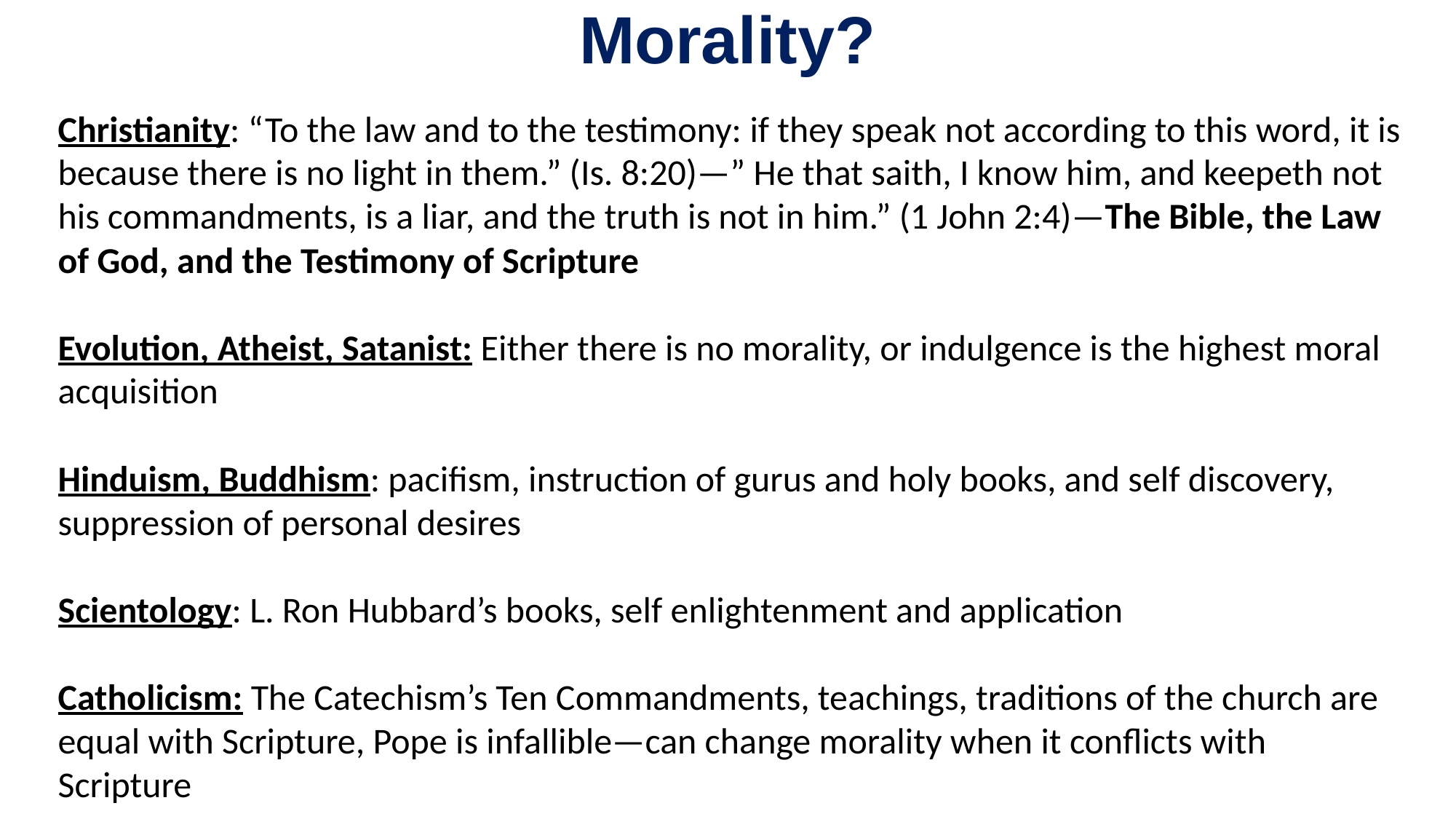

# Morality?
Christianity: “To the law and to the testimony: if they speak not according to this word, it is because there is no light in them.” (Is. 8:20)—” He that saith, I know him, and keepeth not his commandments, is a liar, and the truth is not in him.” (1 John 2:4)—The Bible, the Law of God, and the Testimony of Scripture

Evolution, Atheist, Satanist: Either there is no morality, or indulgence is the highest moral acquisition

Hinduism, Buddhism: pacifism, instruction of gurus and holy books, and self discovery, suppression of personal desires

Scientology: L. Ron Hubbard’s books, self enlightenment and application

Catholicism: The Catechism’s Ten Commandments, teachings, traditions of the church are equal with Scripture, Pope is infallible—can change morality when it conflicts with Scripture